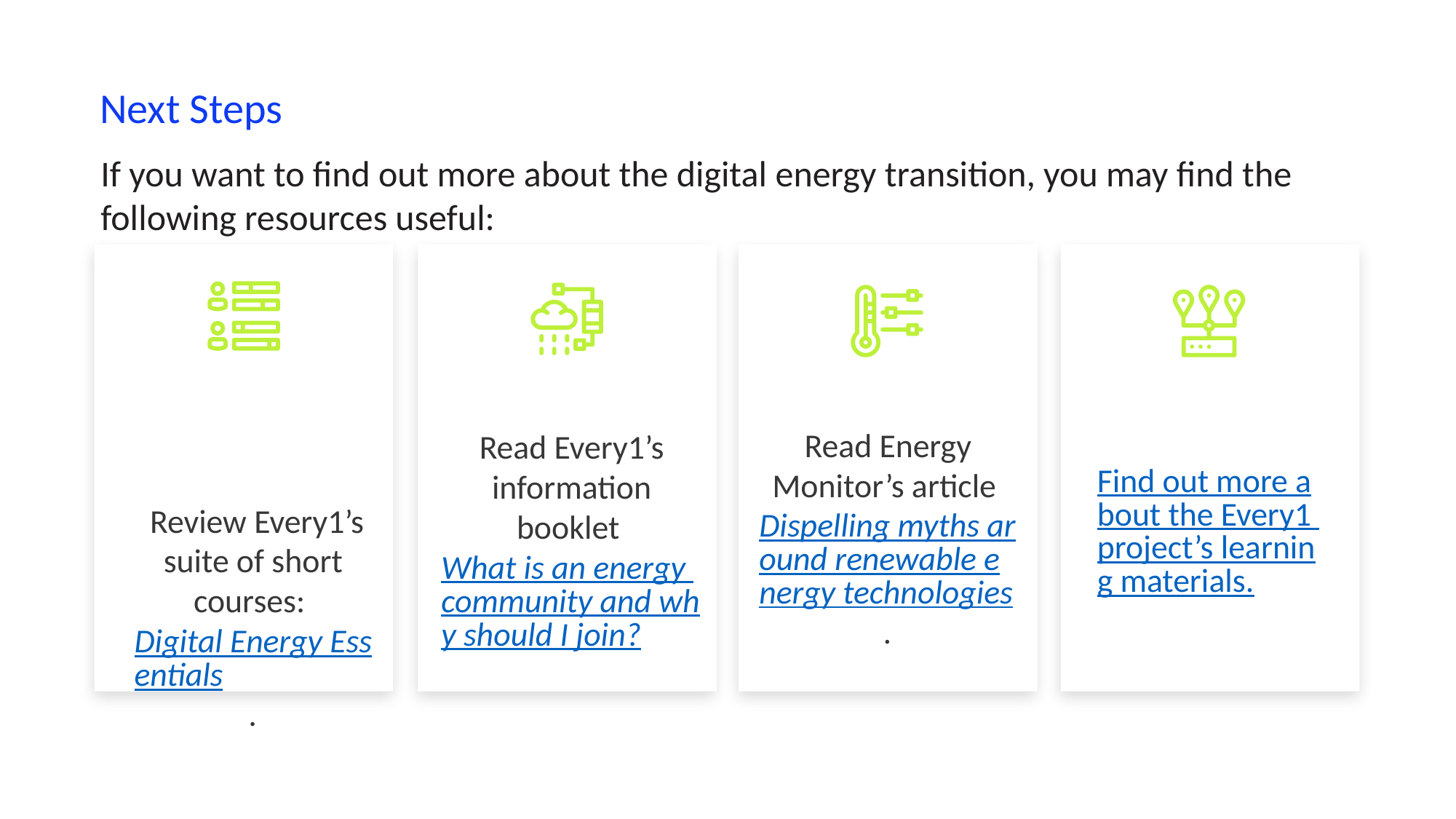

Next Steps

If you want to find out more about the digital energy transition, you may find the following resources useful:

Read Energy Monitor’s article Dispelling myths around renewable energy technologies.
Read Every1’s information booklet What is an energy community and why should I join?
Find out more about the Every1 project’s learning materials.
 Review Every1’s suite of short courses: Digital Energy Essentials.